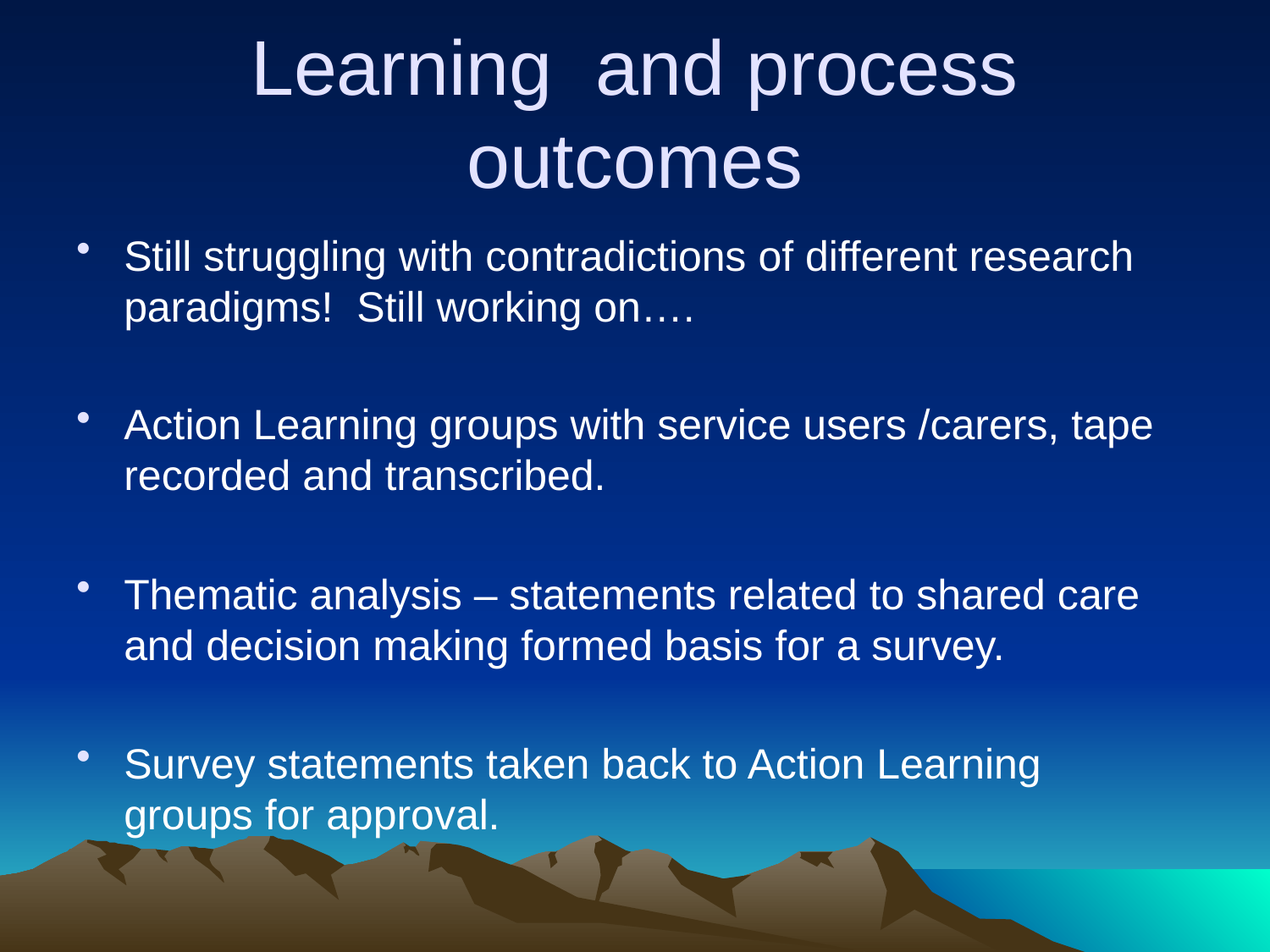

# Learning  and process outcomes
Still struggling with contradictions of different research paradigms!  Still working on….

Action Learning groups with service users /carers, tape recorded and transcribed.

Thematic analysis – statements related to shared care and decision making formed basis for a survey.

Survey statements taken back to Action Learning  groups for approval.